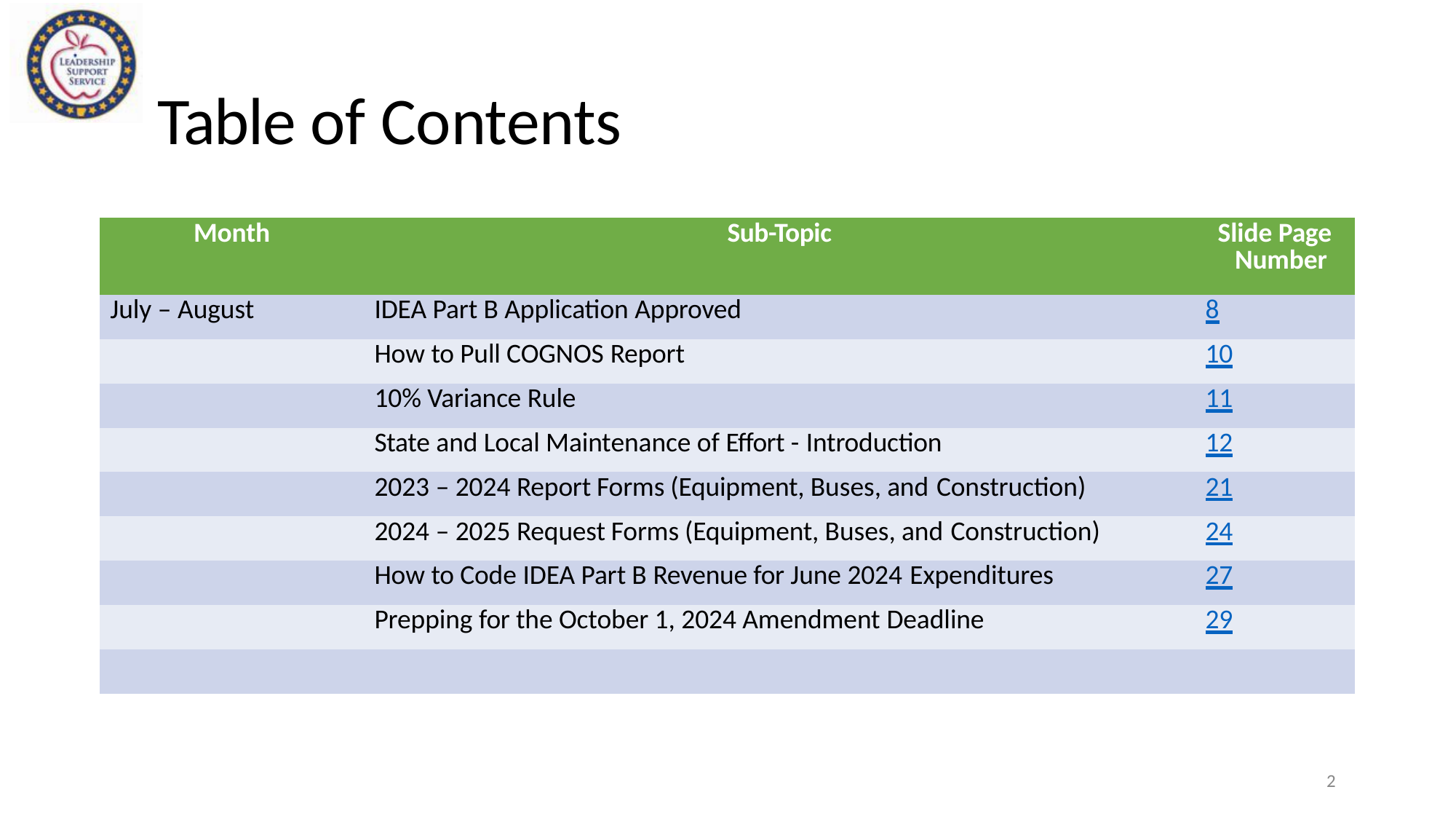

# Table of Contents
| Month | Sub-Topic | Slide Page Number |
| --- | --- | --- |
| July – August | IDEA Part B Application Approved | 8 |
|  | How to Pull COGNOS Report | 10 |
|  | 10% Variance Rule | 11 |
|  | State and Local Maintenance of Effort - Introduction | 12 |
|  | 2023 – 2024 Report Forms (Equipment, Buses, and Construction) | 21 |
|  | 2024 – 2025 Request Forms (Equipment, Buses, and Construction) | 24 |
|  | How to Code IDEA Part B Revenue for June 2024 Expenditures | 27 |
|  | Prepping for the October 1, 2024 Amendment Deadline | 29 |
|  |  |  |
2